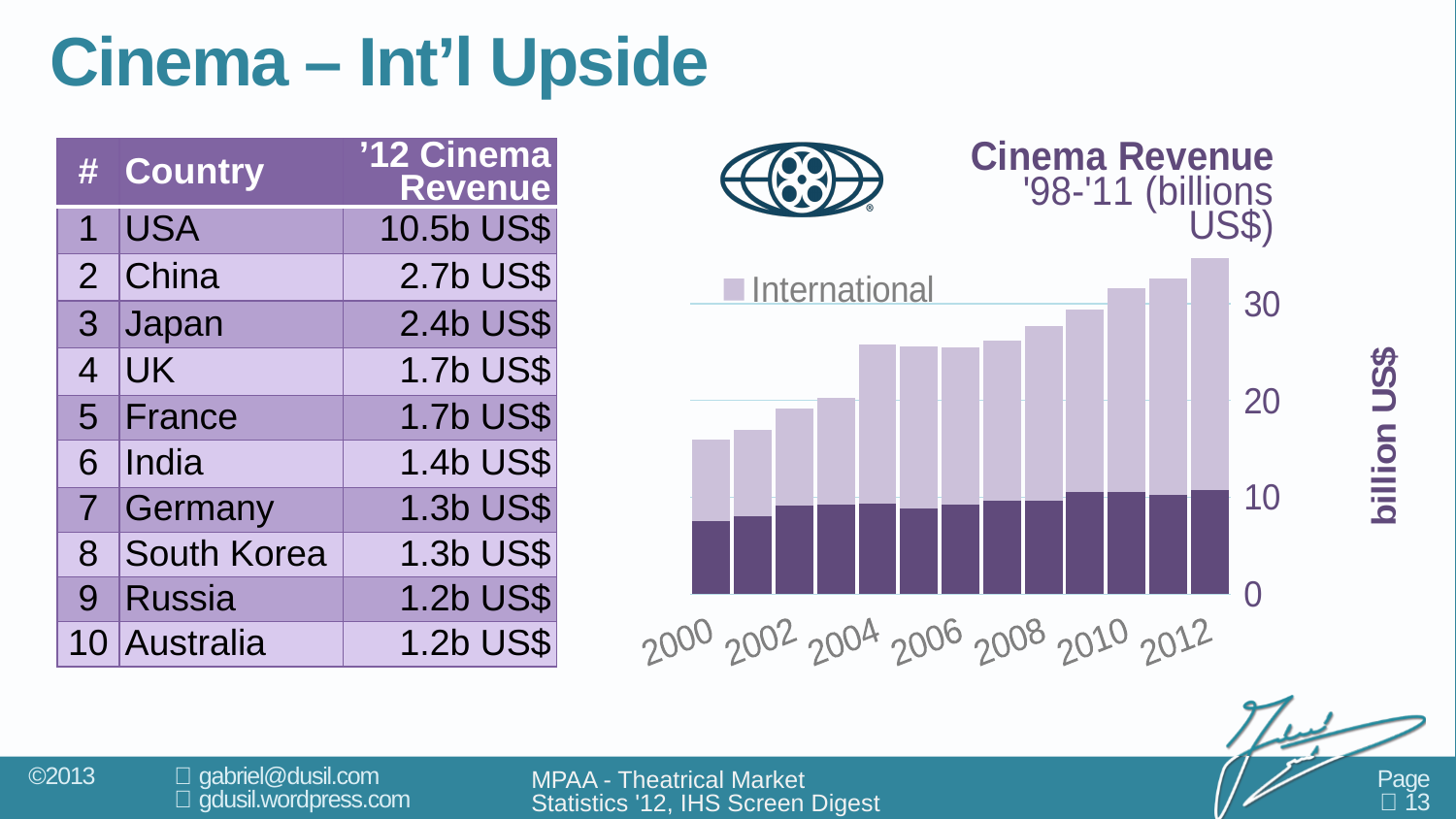

Cinema – Int’l Upside

### Chart

| Category | USA & Canada | International |
|---|---|---|
| 2000 | 7.5 | 8.426 |
| 2001 | 8.0 | 8.96 |
| 2002 | 9.1 | 10.06 |
| 2003 | 9.2 | 11.095000000000002 |
| 2004 | 9.3 | 16.523 |
| 2005 | 8.8 | 16.8 |
| 2006 | 9.2 | 16.3 |
| 2007 | 9.6 | 16.6 |
| 2008 | 9.6 | 18.1 |
| 2009 | 10.6 | 18.8 |
| 2010 | 10.6 | 21.0 |
| 2011 | 10.2 | 22.4 |
| 2012 | 10.8 | 23.9 |
| # | Country | ’12 Cinema Revenue |
| --- | --- | --- |
| 1 | USA | 10.5b US$ |
| 2 | China | 2.7b US$ |
| 3 | Japan | 2.4b US$ |
| 4 | UK | 1.7b US$ |
| 5 | France | 1.7b US$ |
| 6 | India | 1.4b US$ |
| 7 | Germany | 1.3b US$ |
| 8 | South Korea | 1.3b US$ |
| 9 | Russia | 1.2b US$ |
| 10 | Australia | 1.2b US$ |
MPAA - Theatrical Market Statistics '12, IHS Screen Digest